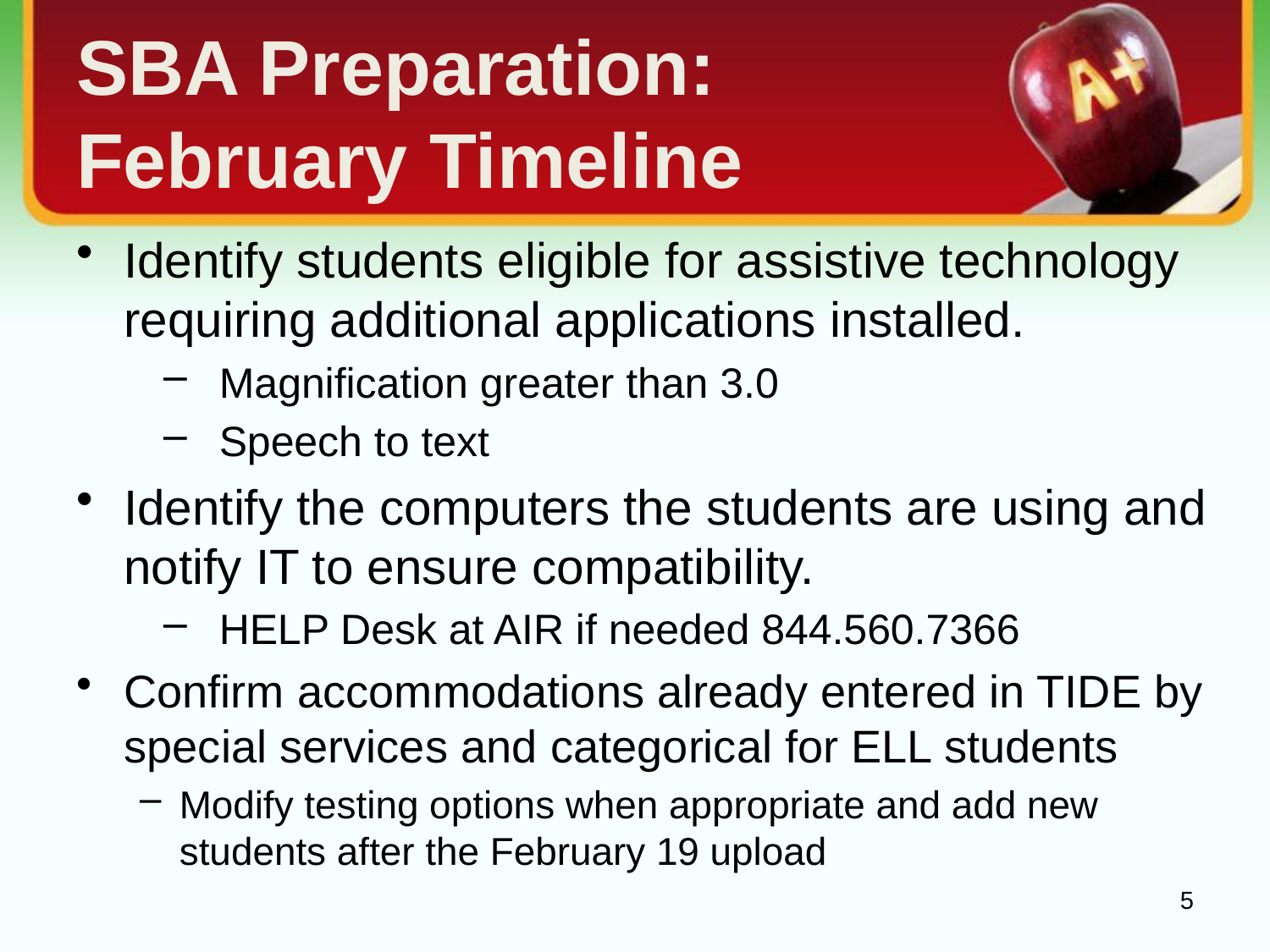

# SBA Preparation: February Timeline
Identify students eligible for assistive technology requiring additional applications installed.
Magnification greater than 3.0
Speech to text
Identify the computers the students are using and notify IT to ensure compatibility.
HELP Desk at AIR if needed 844.560.7366
Confirm accommodations already entered in TIDE by special services and categorical for ELL students
Modify testing options when appropriate and add new students after the February 19 upload

5